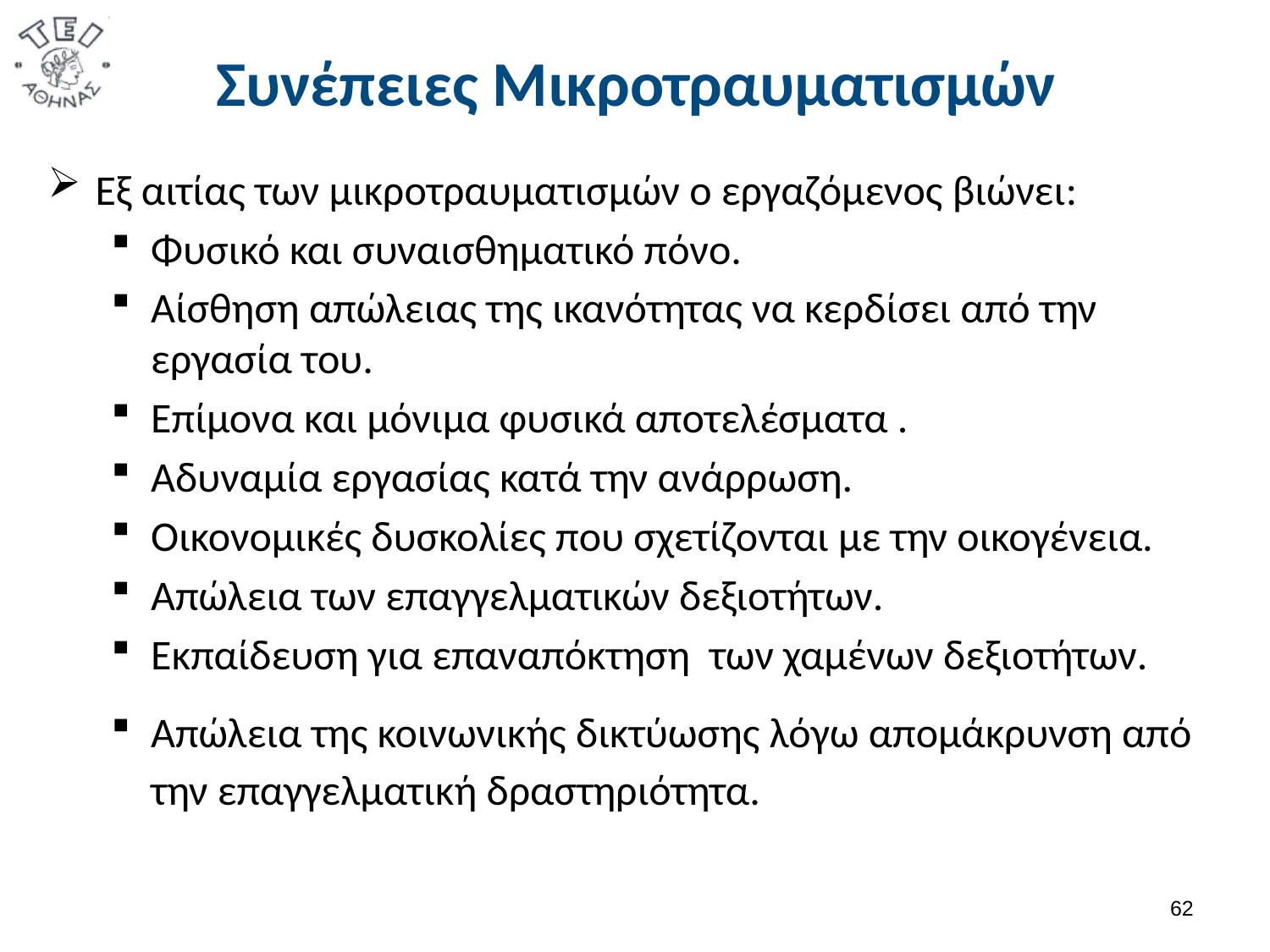

# Συνέπειες Μικροτραυματισμών
Εξ αιτίας των μικροτραυματισμών ο εργαζόμενος βιώνει:
Φυσικό και συναισθηματικό πόνο.
Αίσθηση απώλειας της ικανότητας να κερδίσει από την εργασία του.
Επίμονα και μόνιμα φυσικά αποτελέσματα .
Αδυναμία εργασίας κατά την ανάρρωση.
Οικονομικές δυσκολίες που σχετίζονται με την οικογένεια.
Απώλεια των επαγγελματικών δεξιοτήτων.
Εκπαίδευση για επαναπόκτηση  των χαμένων δεξιοτήτων.
Απώλεια της κοινωνικής δικτύωσης λόγω απομάκρυνση από την επαγγελματική δραστηριότητα.
62